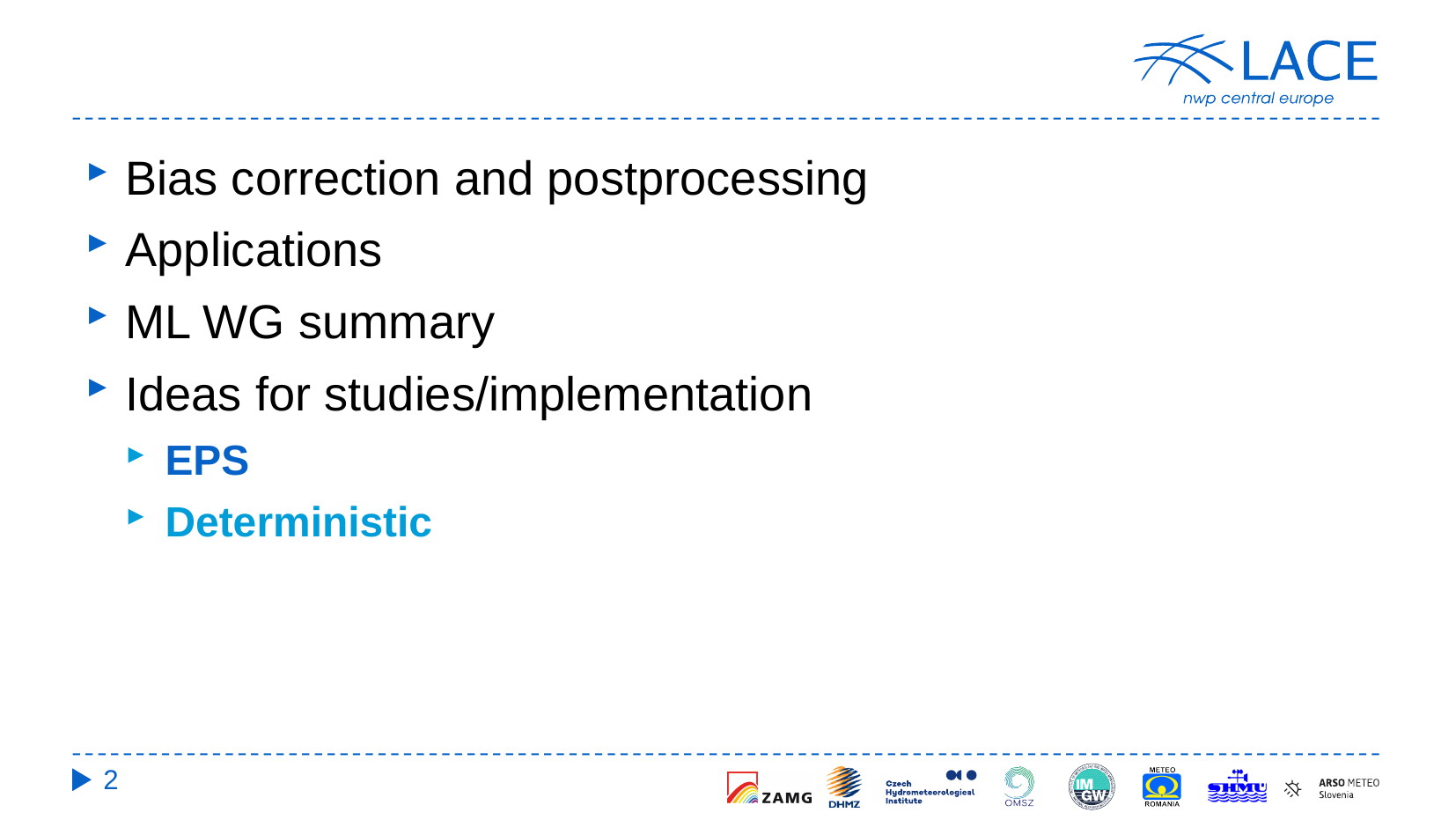

Bias correction and postprocessing
Applications
ML WG summary
Ideas for studies/implementation
EPS
Deterministic